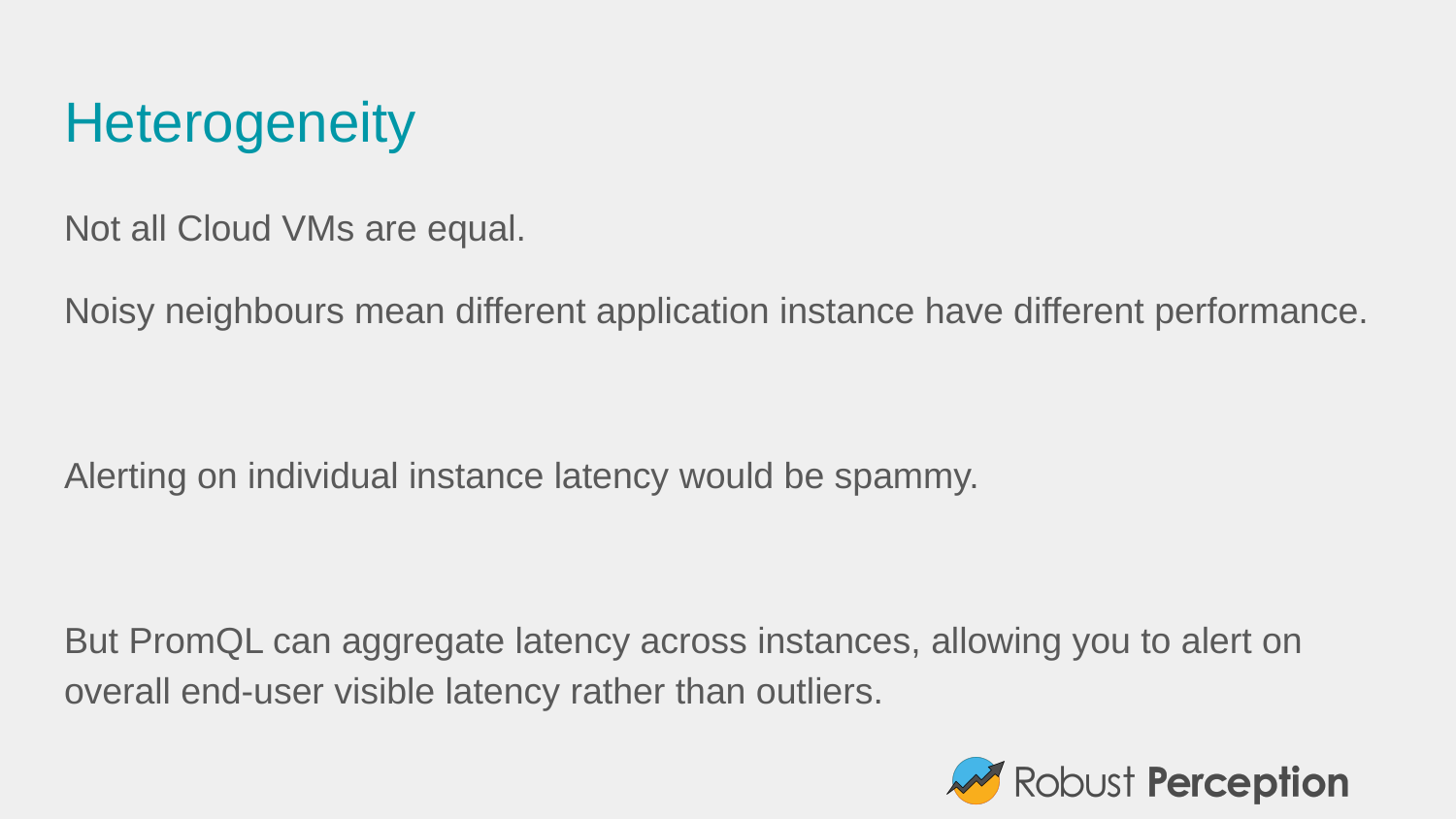

# Heterogeneity
Not all Cloud VMs are equal.
Noisy neighbours mean different application instance have different performance.

Alerting on individual instance latency would be spammy.

But PromQL can aggregate latency across instances, allowing you to alert on overall end-user visible latency rather than outliers.